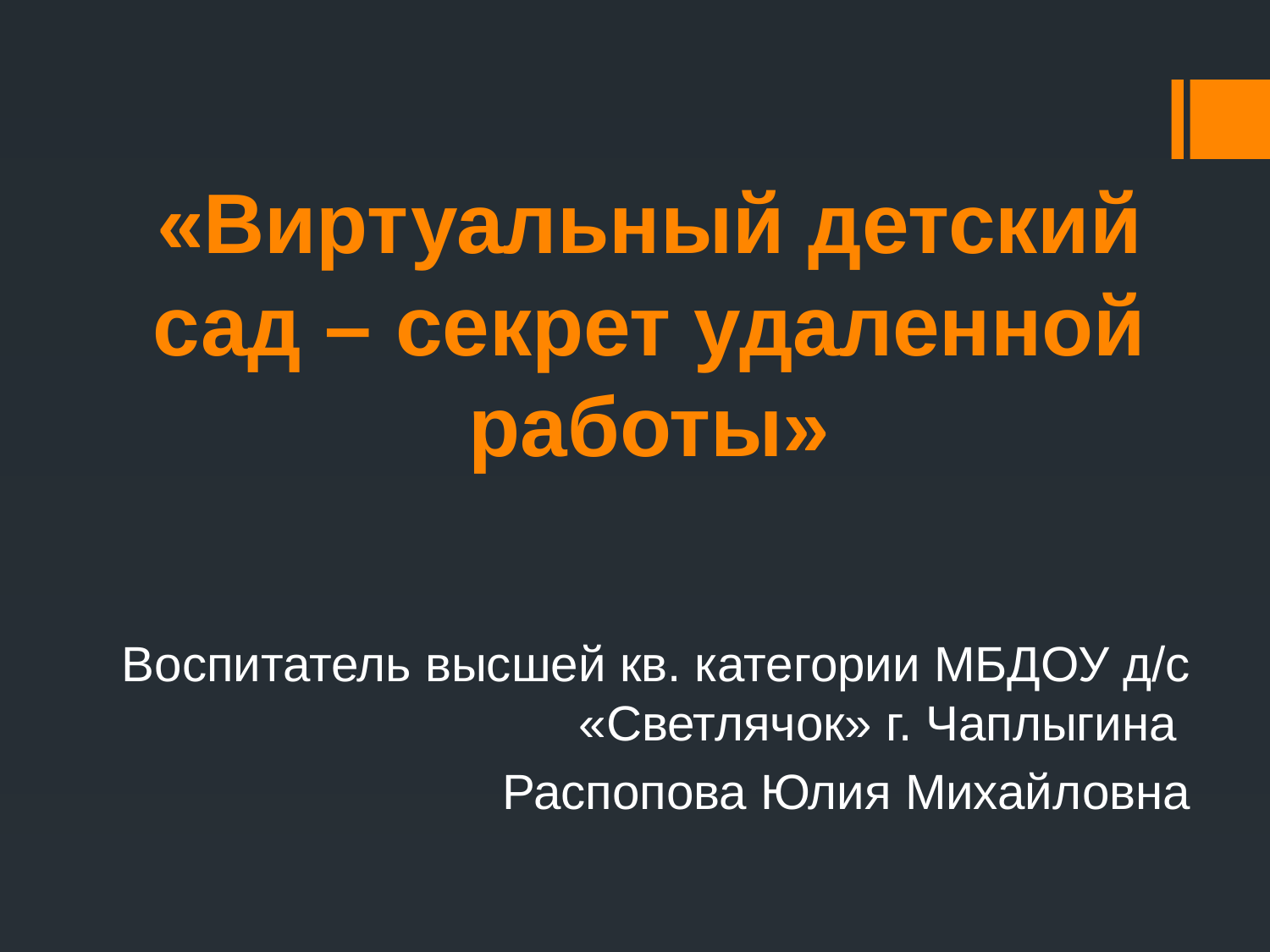

# «Виртуальный детский сад – секрет удаленной работы»
Воспитатель высшей кв. категории МБДОУ д/с «Светлячок» г. Чаплыгина
Распопова Юлия Михайловна